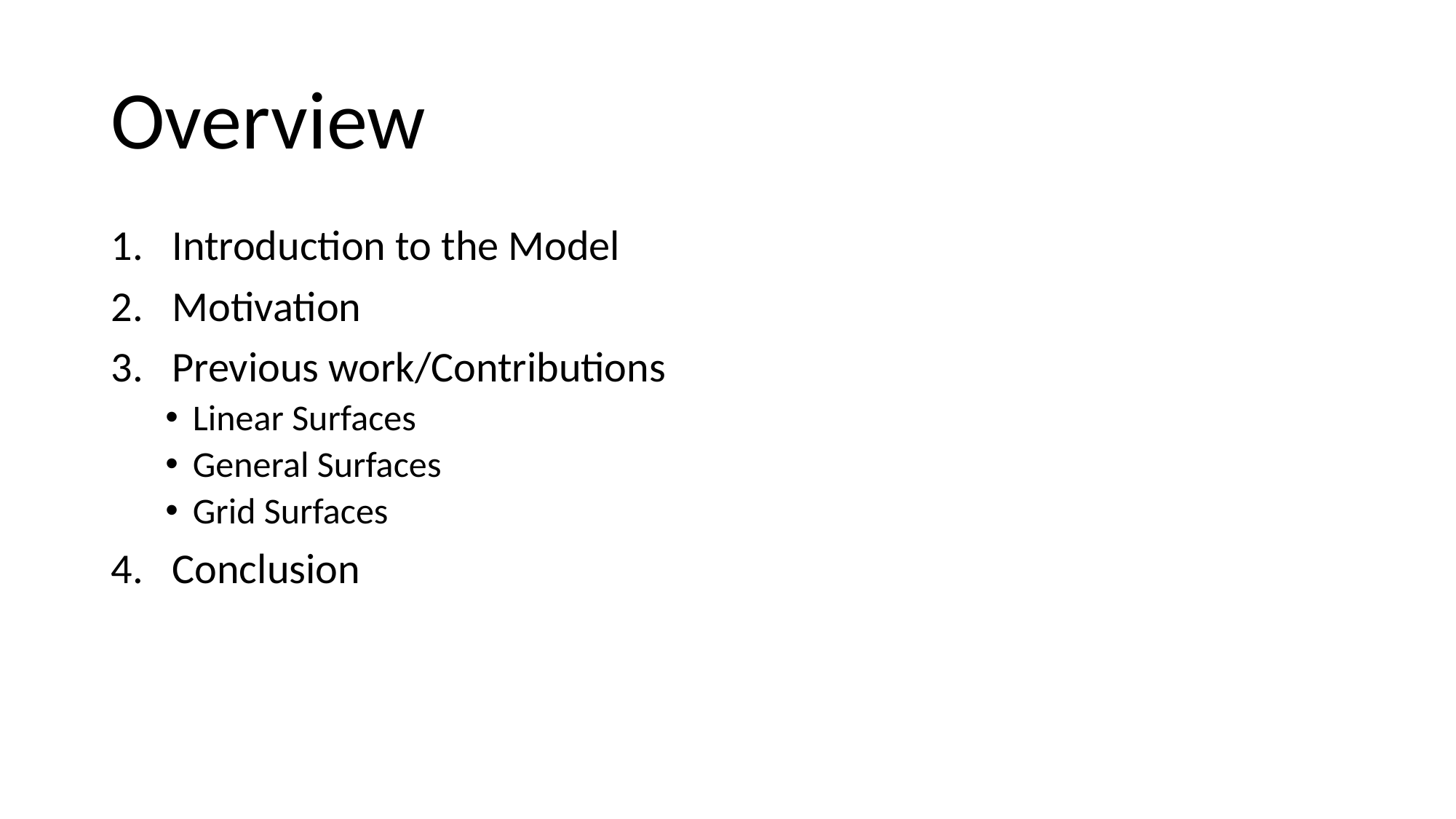

# Overview
Introduction to the Model
Motivation
Previous work/Contributions
Linear Surfaces
General Surfaces
Grid Surfaces
Conclusion